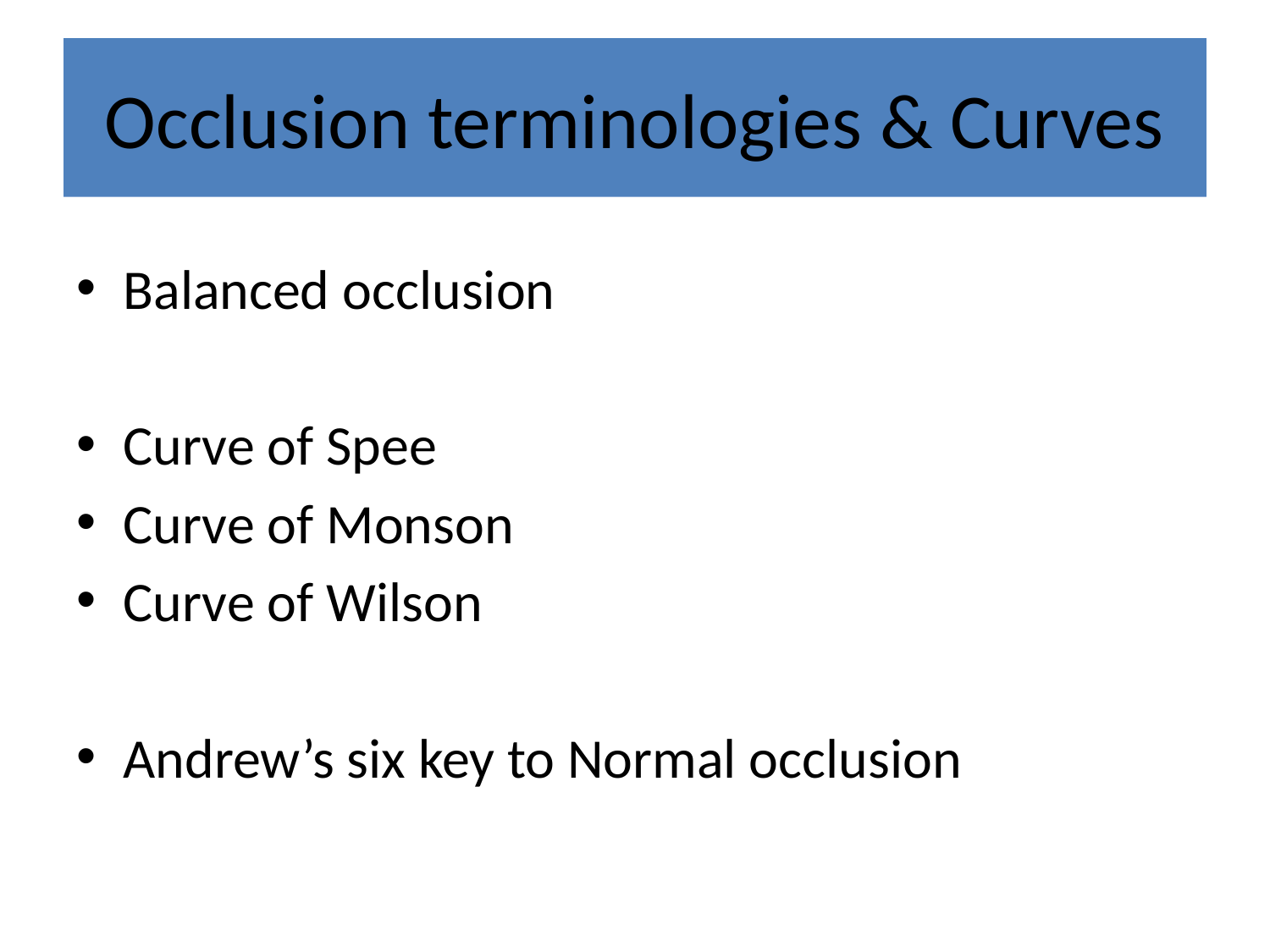

# Occlusion terminologies & Curves

Balanced occlusion

Curve of Spee
Curve of Monson
Curve of Wilson

Andrew’s six key to Normal occlusion